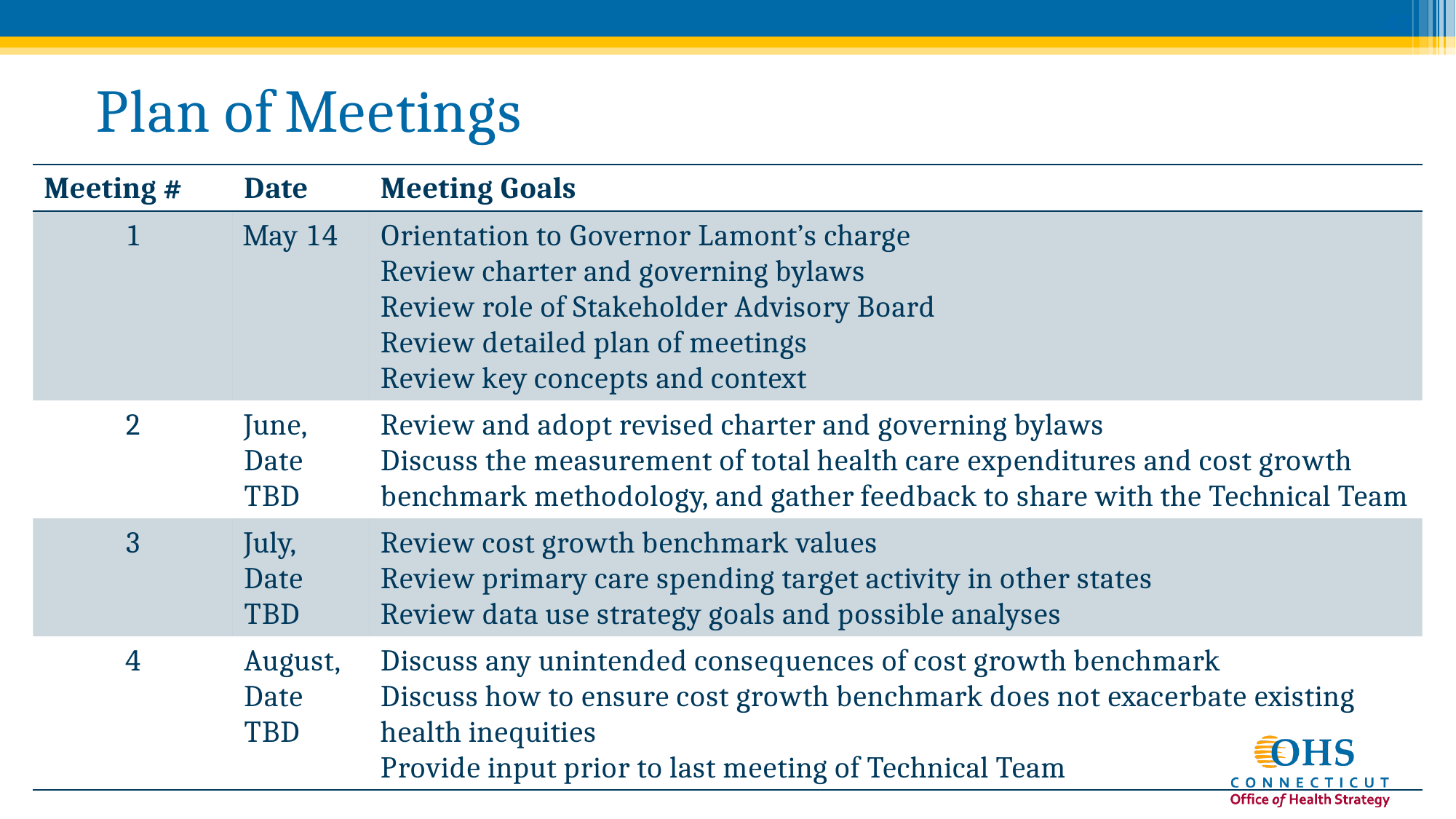

43
# Plan of Meetings
| Meeting # | Date | Meeting Goals |
| --- | --- | --- |
| 1 | May 14 | Orientation to Governor Lamont’s charge Review charter and governing bylaws Review role of Stakeholder Advisory Board Review detailed plan of meetings Review key concepts and context |
| 2 | June, Date TBD | Review and adopt revised charter and governing bylaws Discuss the measurement of total health care expenditures and cost growth benchmark methodology, and gather feedback to share with the Technical Team |
| 3 | July, Date TBD | Review cost growth benchmark values Review primary care spending target activity in other states Review data use strategy goals and possible analyses |
| 4 | August, Date TBD | Discuss any unintended consequences of cost growth benchmark Discuss how to ensure cost growth benchmark does not exacerbate existing health inequities Provide input prior to last meeting of Technical Team |